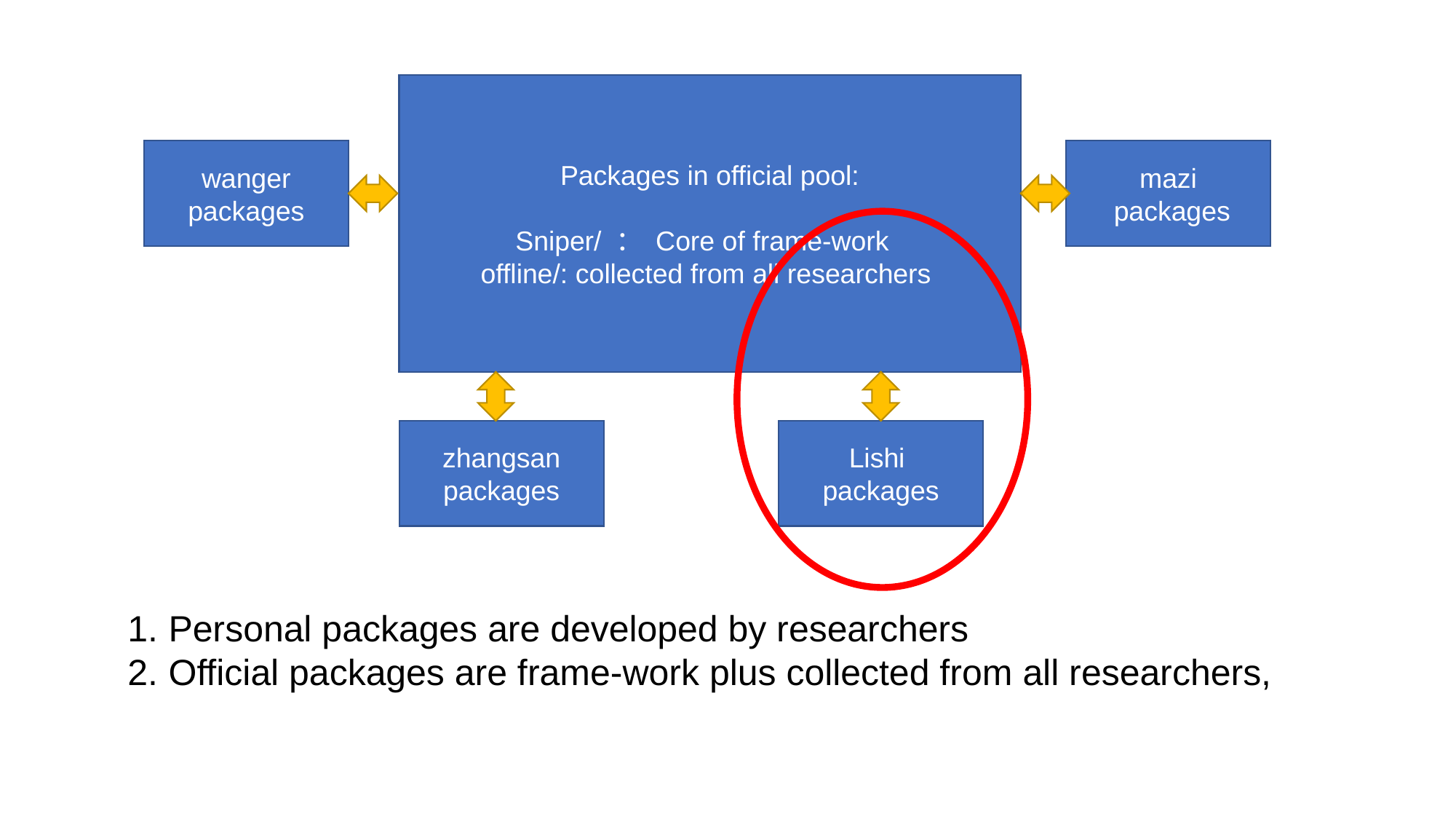

Packages in official pool:

Sniper/ ： Core of frame-work
offline/: collected from all researchers
wanger packages
mazi
 packages

zhangsan packages
Lishi
packages
Personal packages are developed by researchers
Official packages are frame-work plus collected from all researchers,

5